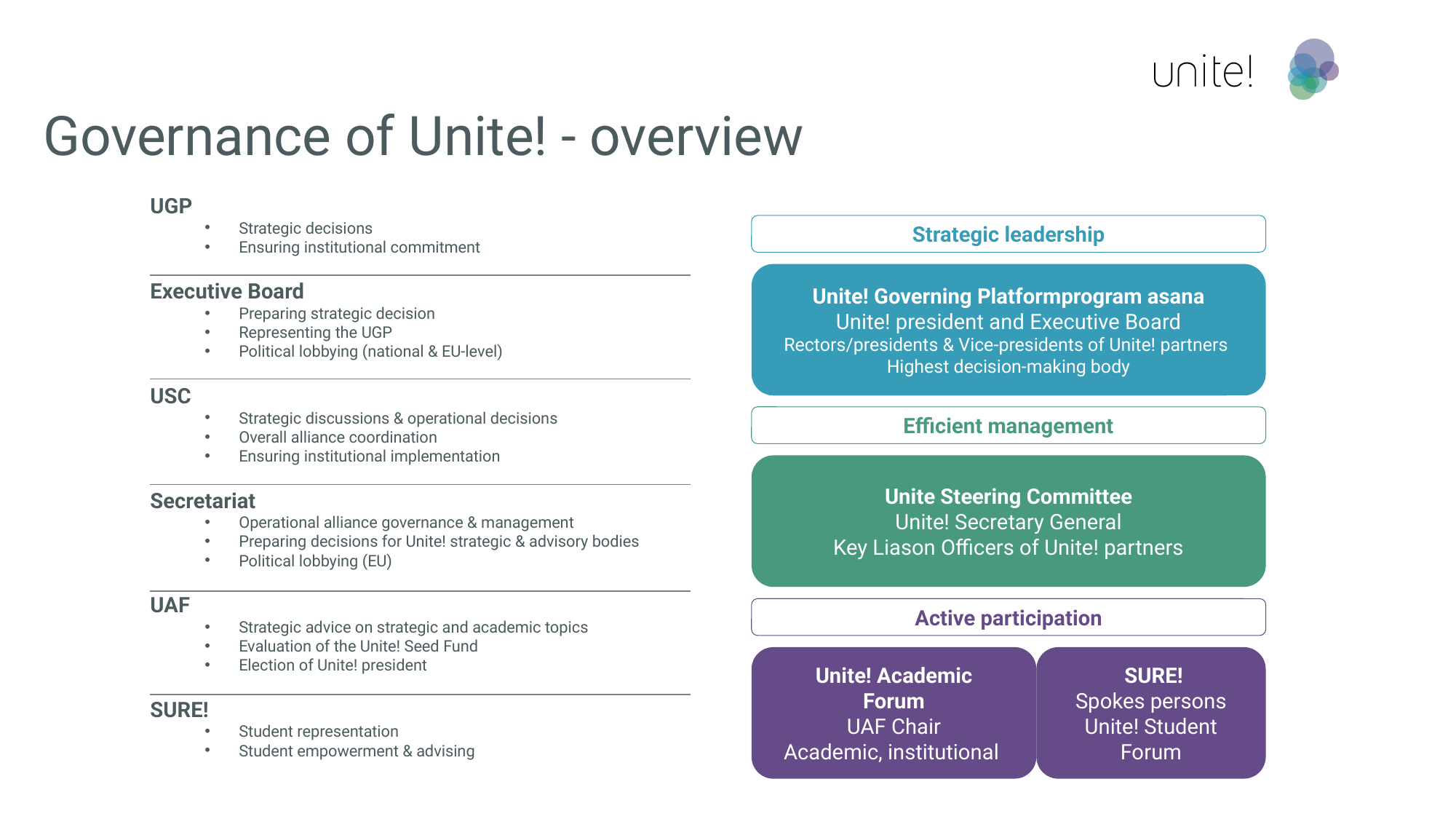

# Governance of Unite! - overview
UGP
Strategic decisions
Ensuring institutional commitment
Executive Board
Preparing strategic decision
Representing the UGP
Political lobbying (national & EU-level)
USC
Strategic discussions & operational decisions
Overall alliance coordination
Ensuring institutional implementation
Secretariat
Operational alliance governance & management
Preparing decisions for Unite! strategic & advisory bodies
Political lobbying (EU)
UAF
Strategic advice on strategic and academic topics
Evaluation of the Unite! Seed Fund
Election of Unite! president
SURE!
Student representation
Student empowerment & advising

Strategic leadership
Unite! Governing Platformprogram asana
Unite! president and Executive Board
Rectors/presidents & Vice-presidents of Unite! partners
Highest decision-making body
Efficient management
Unite Steering Committee
Unite! Secretary General
Key Liason Officers of Unite! partners
Active participation
Unite! Academic
Forum
UAF Chair
Academic, institutional
 SURE!
Spokes persons
Unite! Student Forum